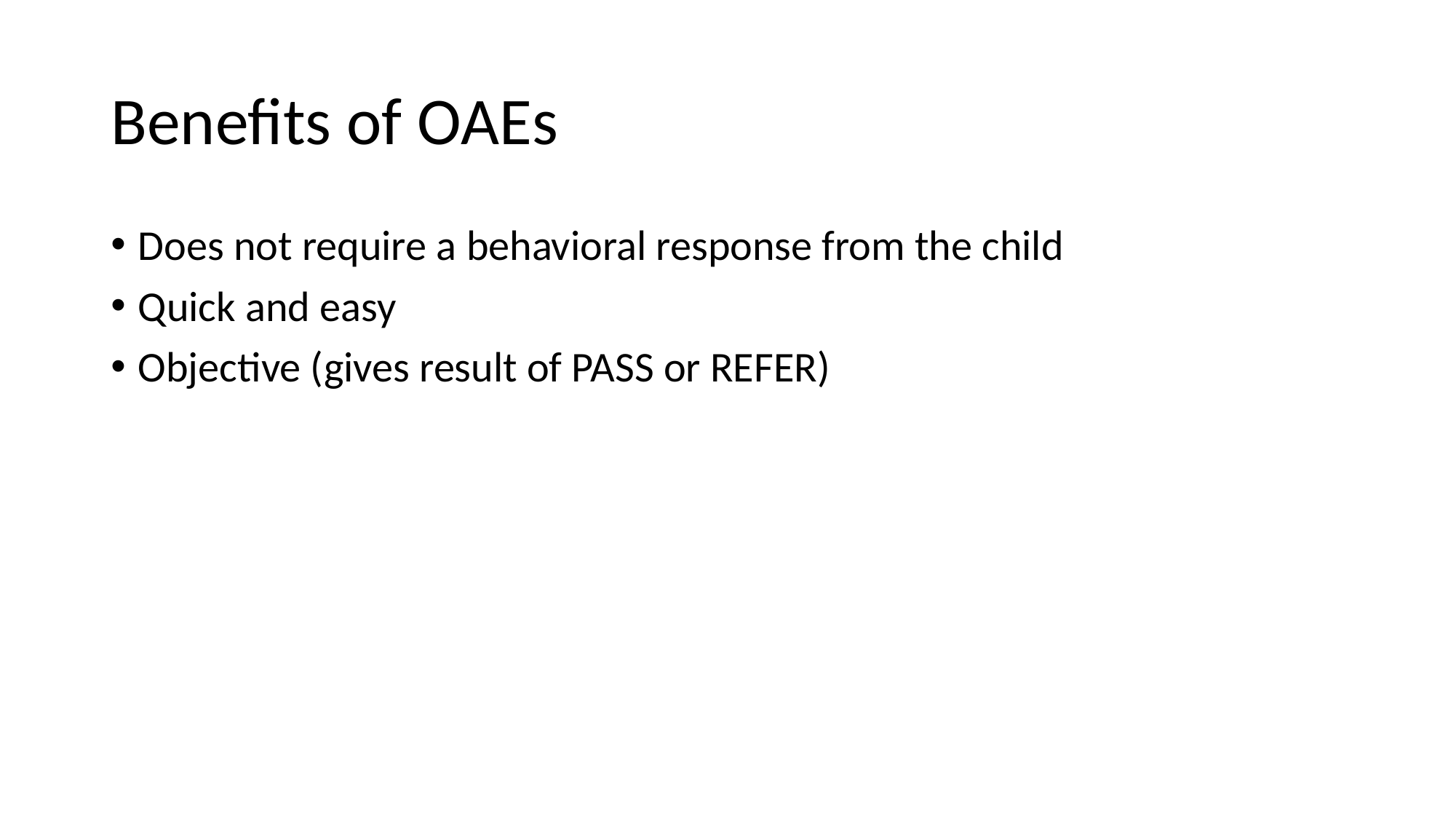

# Benefits of OAEs
Does not require a behavioral response from the child
Quick and easy
Objective (gives result of PASS or REFER)